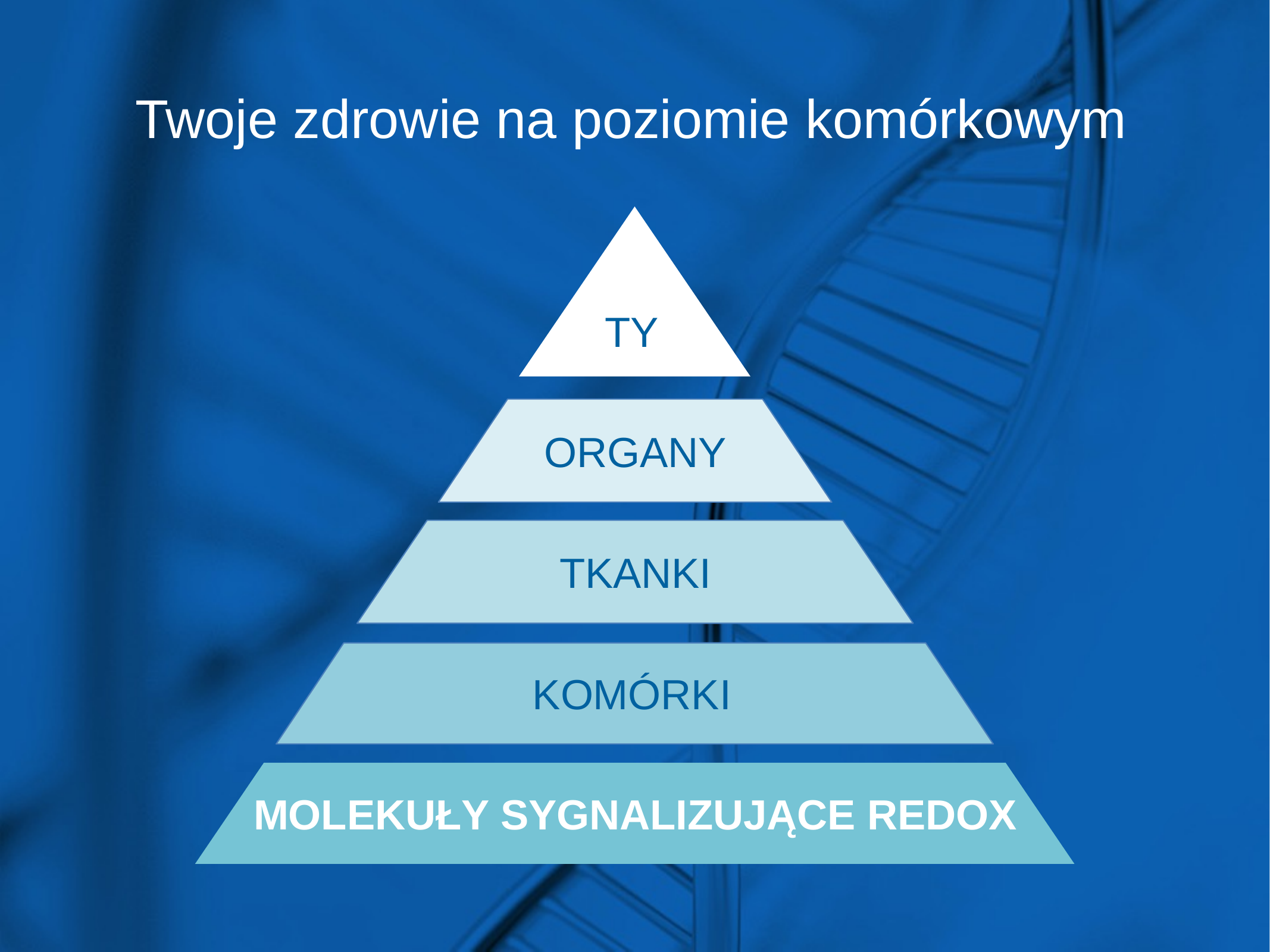

Twoje zdrowie na poziomie komórkowym

TY

ORGANY

TKANKI

KOMÓRKI

MOLEKUŁY SYGNALIZUJĄCE REDOX